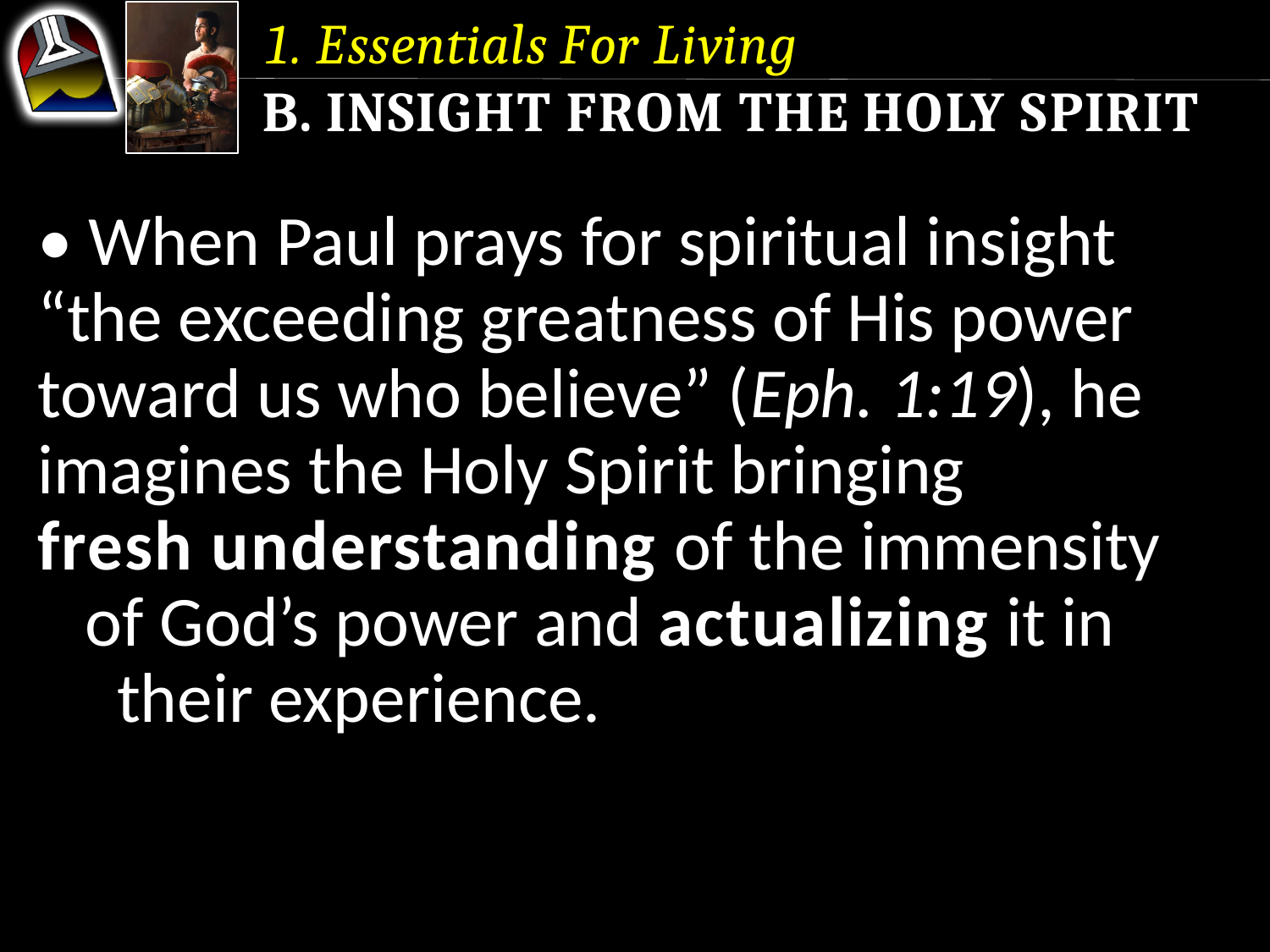

1. Essentials For Living
b. Insight From the Holy Spirit
• When Paul prays for spiritual insight  “the exceeding greatness of His power toward us who believe” (Eph. 1:19), he imagines the Holy Spirit bringing               fresh understanding of the immensity          of God’s power and actualizing it in               their experience.